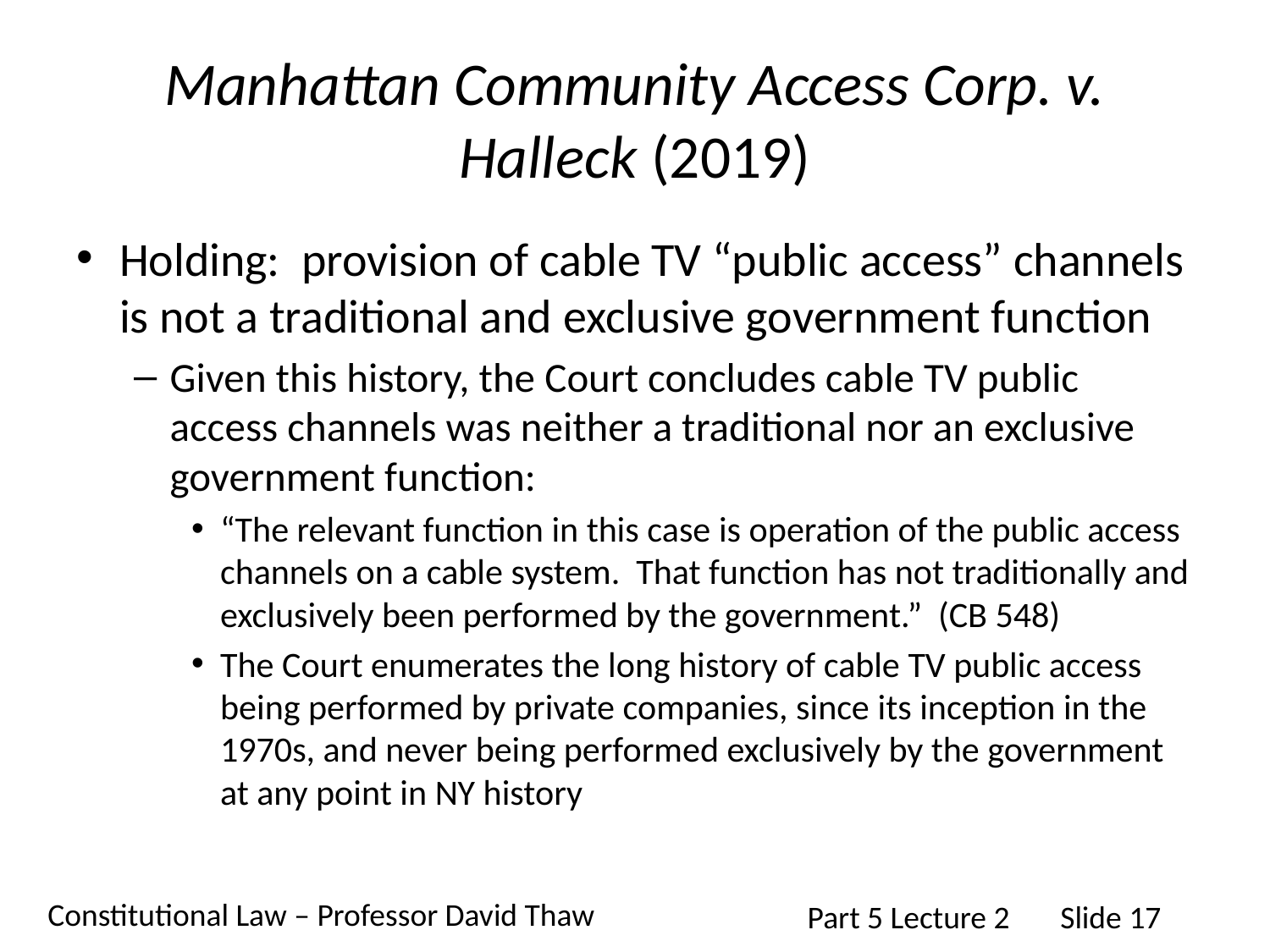

# Manhattan Community Access Corp. v. Halleck (2019)
Holding:  provision of cable TV “public access” channels is not a traditional and exclusive government function
Given this history, the Court concludes cable TV public access channels was neither a traditional nor an exclusive government function:
“The relevant function in this case is operation of the public access channels on a cable system.  That function has not traditionally and exclusively been performed by the government.”  (CB 548)
The Court enumerates the long history of cable TV public access being performed by private companies, since its inception in the 1970s, and never being performed exclusively by the government at any point in NY history